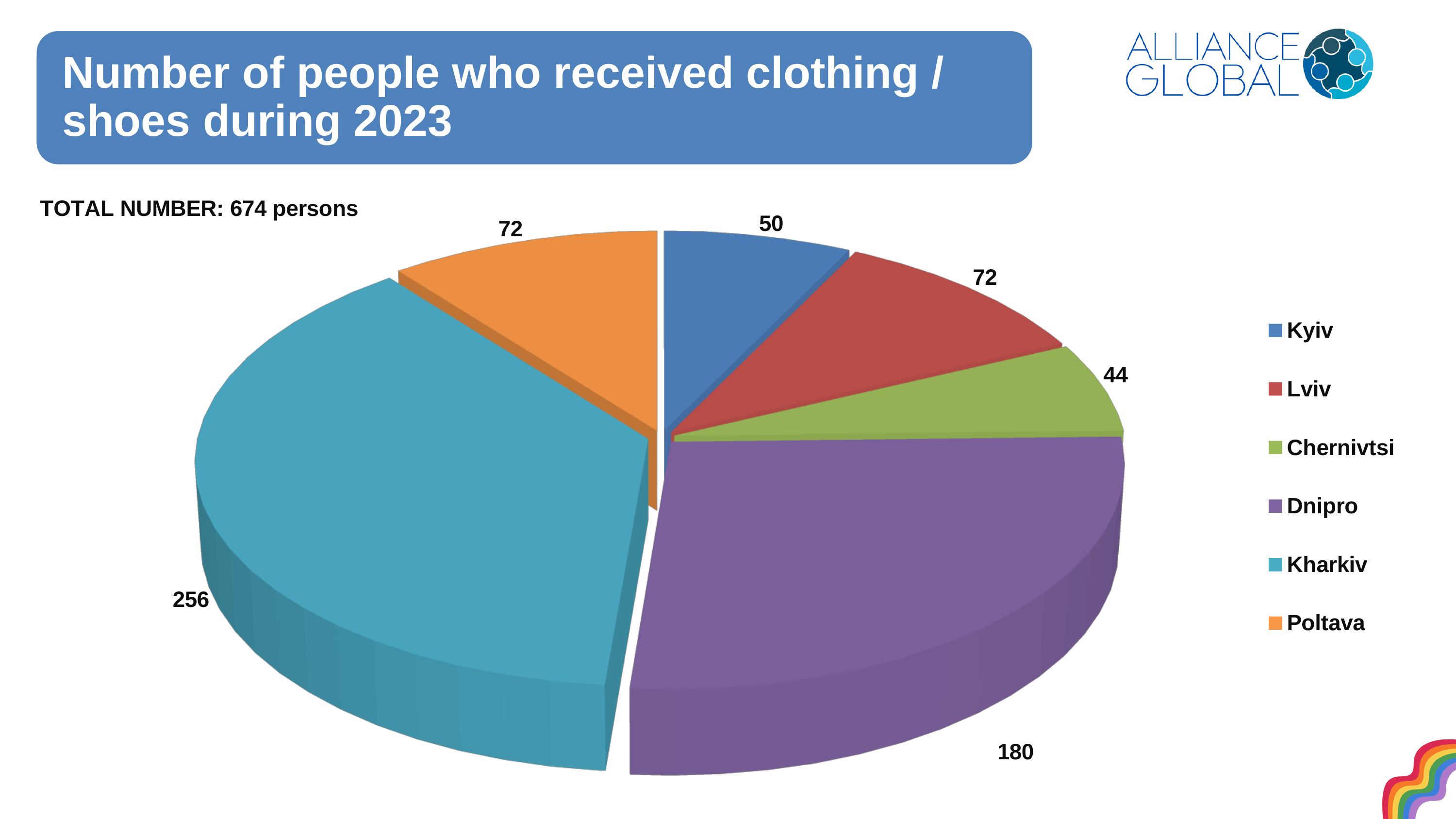

Number of people who received clothing / shoes during 2023

[unsupported chart]